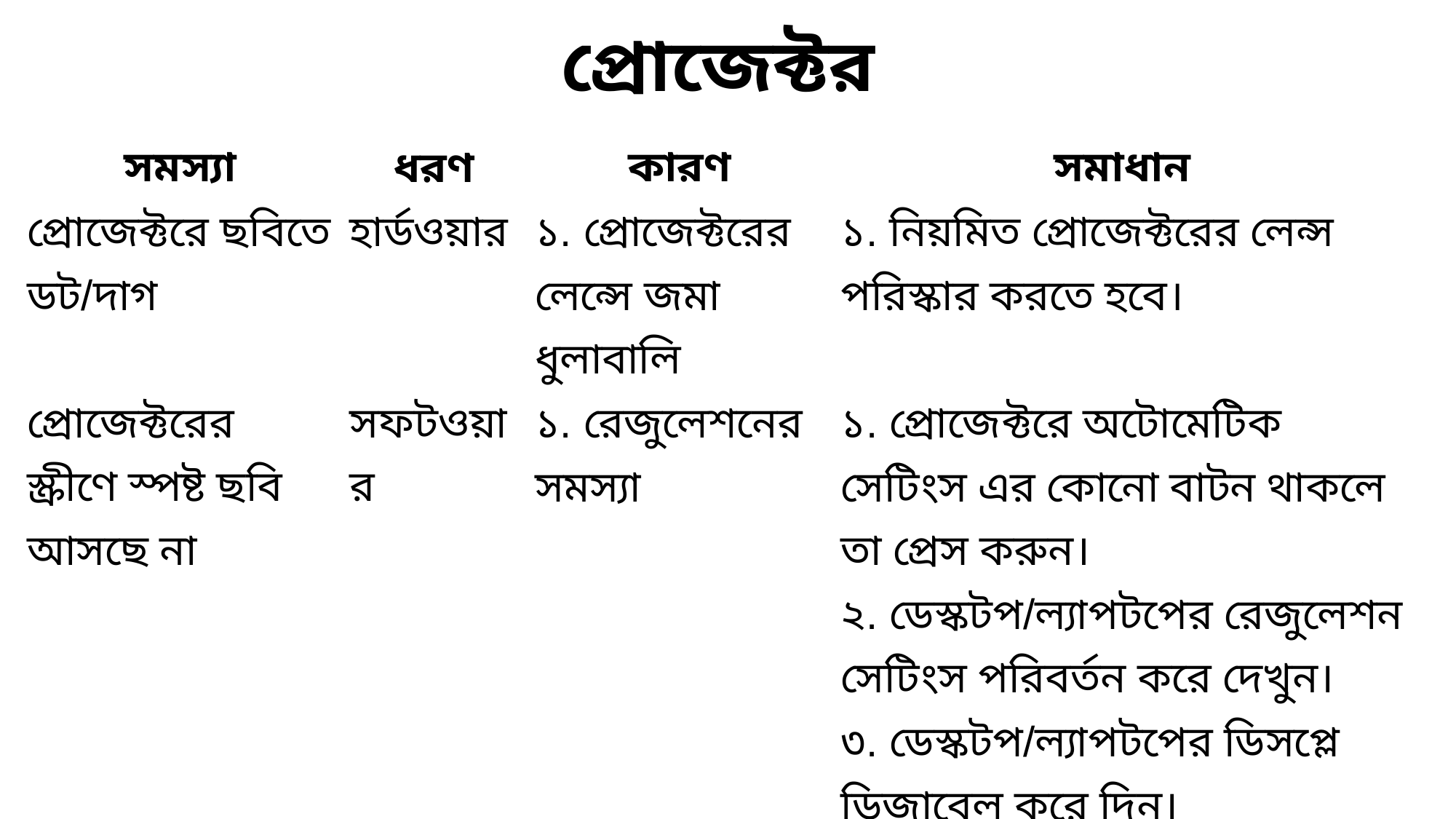

# প্রোজেক্টর
| সমস্যা | ধরণ | কারণ | সমাধান |
| --- | --- | --- | --- |
| প্রোজেক্টরে ছবিতে ডট/দাগ | হার্ডওয়ার | ১. প্রোজেক্টরের লেন্সে জমা ধুলাবালি | ১. নিয়মিত প্রোজেক্টরের লেন্স পরিস্কার করতে হবে। |
| প্রোজেক্টরের স্ক্রীণে স্পষ্ট ছবি আসছে না | সফটওয়ার | ১. রেজুলেশনের সমস্যা | ১. প্রোজেক্টরে অটোমেটিক সেটিংস এর কোনো বাটন থাকলে তা প্রেস করুন। ২. ডেস্কটপ/ল্যাপটপের রেজুলেশন সেটিংস পরিবর্তন করে দেখুন। ৩. ডেস্কটপ/ল্যাপটপের ডিসপ্লে ডিজাবেল করে দিন। |
| প্রোজেক্টর এ বায়োস এর ডিসপ্লে আসছে না | হার্ডওয়ার | ১. ডিভাইস সাপোর্ট নেই | ১. এই সমস্যার সমাধান নেই। |